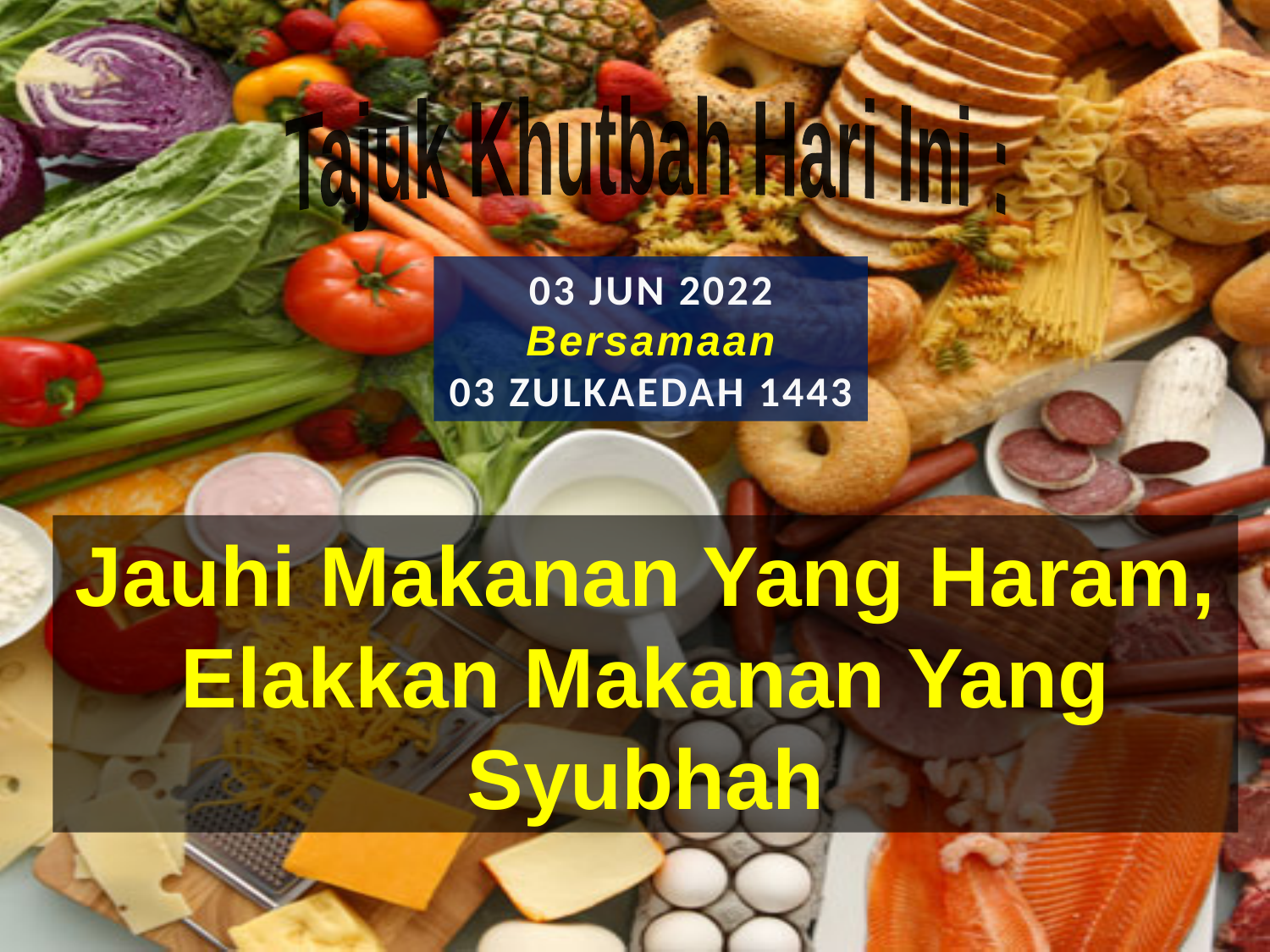

Tajuk Khutbah Hari Ini :
03 JUN 2022
Bersamaan
03 ZULKAEDAH 1443
Jauhi Makanan Yang Haram, Elakkan Makanan Yang Syubhah